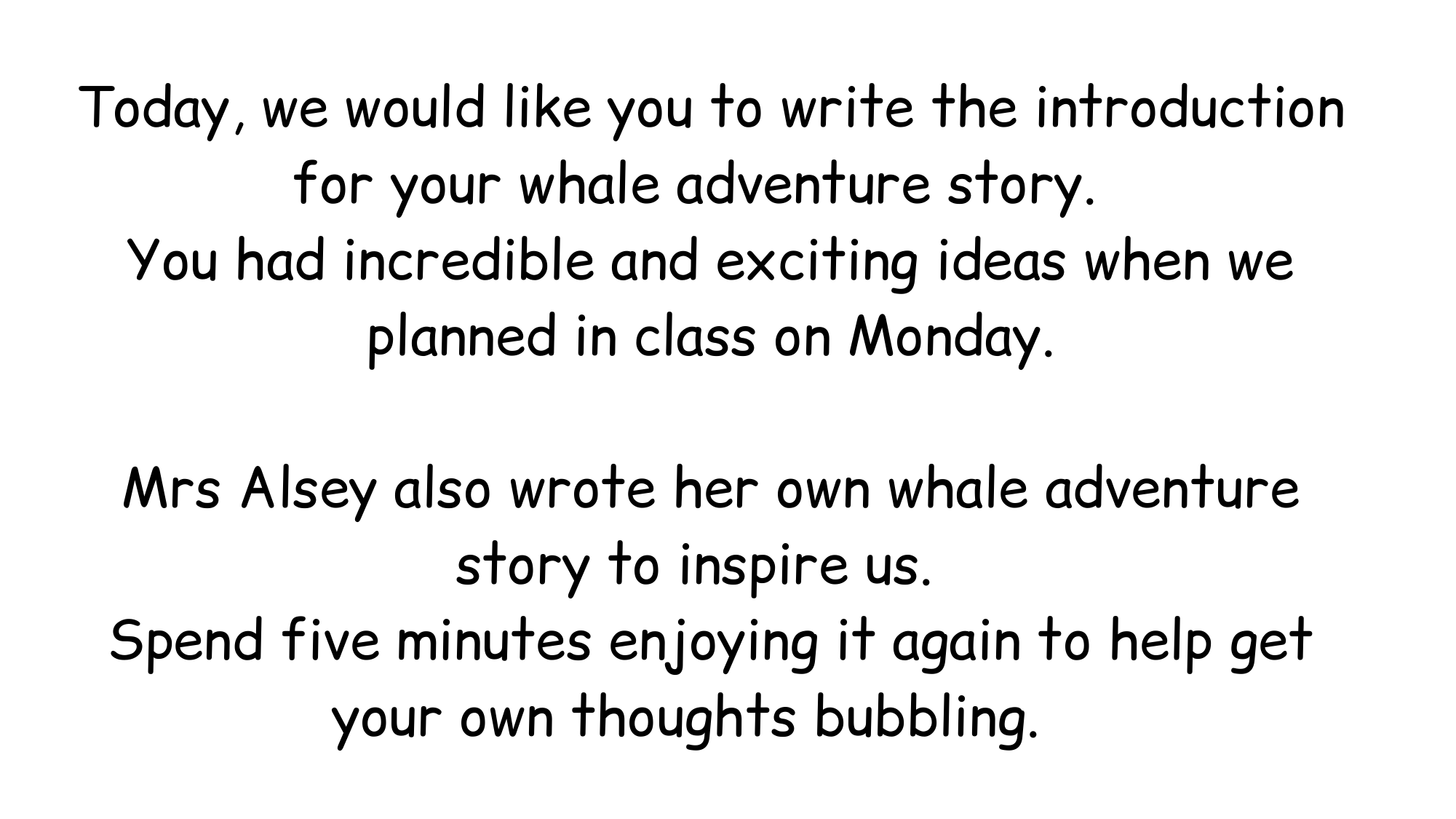

| Today, we would like you to write the introduction for your whale adventure story. You had incredible and exciting ideas when we planned in class on Monday. Mrs Alsey also wrote her own whale adventure story to inspire us. Spend five minutes enjoying it again to help get your own thoughts bubbling. |
| --- |